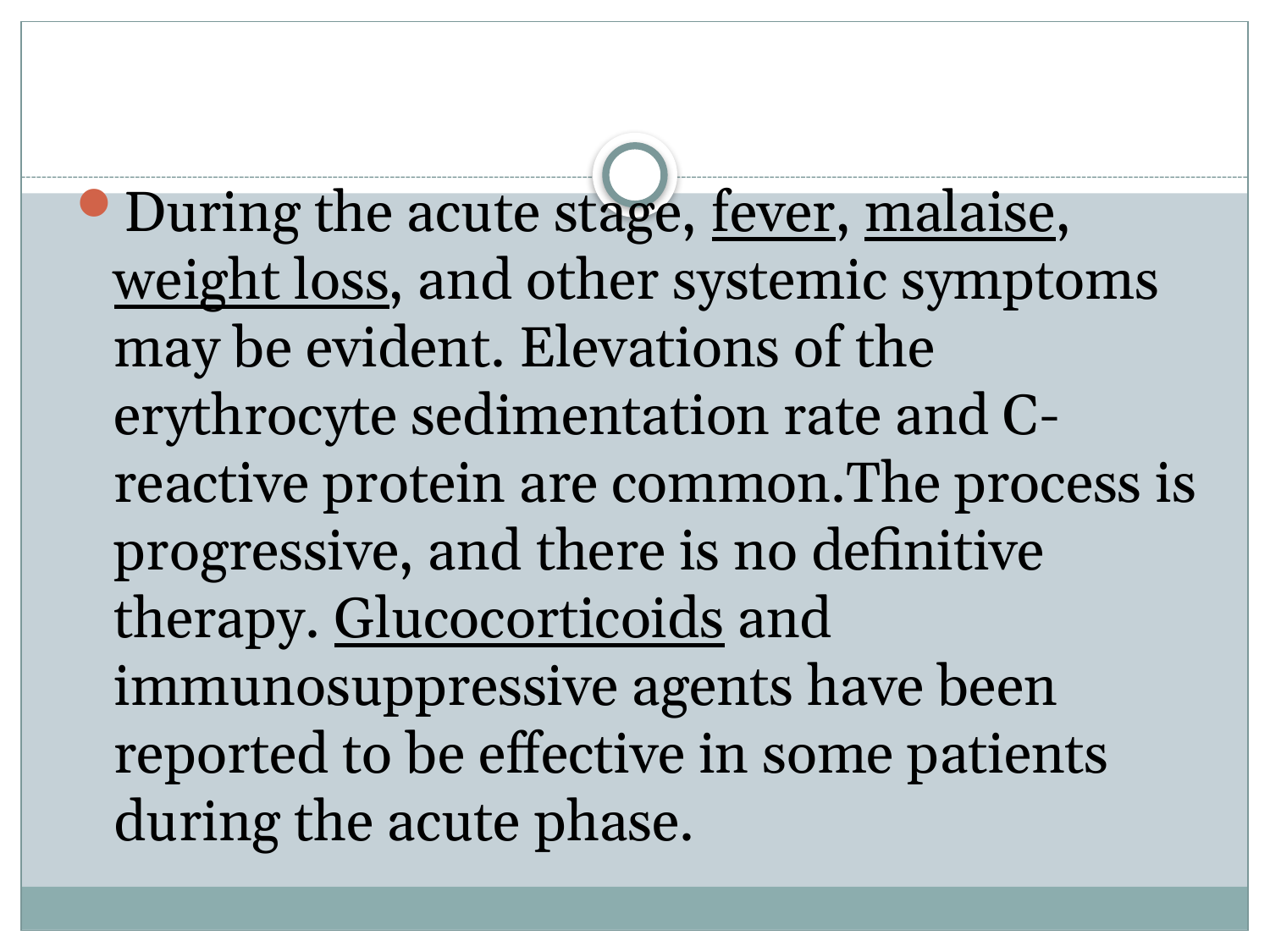

#
During the acute stage, fever, malaise, weight loss, and other systemic symptoms may be evident. Elevations of the erythrocyte sedimentation rate and C-reactive protein are common.The process is progressive, and there is no definitive therapy. Glucocorticoids and immunosuppressive agents have been reported to be effective in some patients during the acute phase.